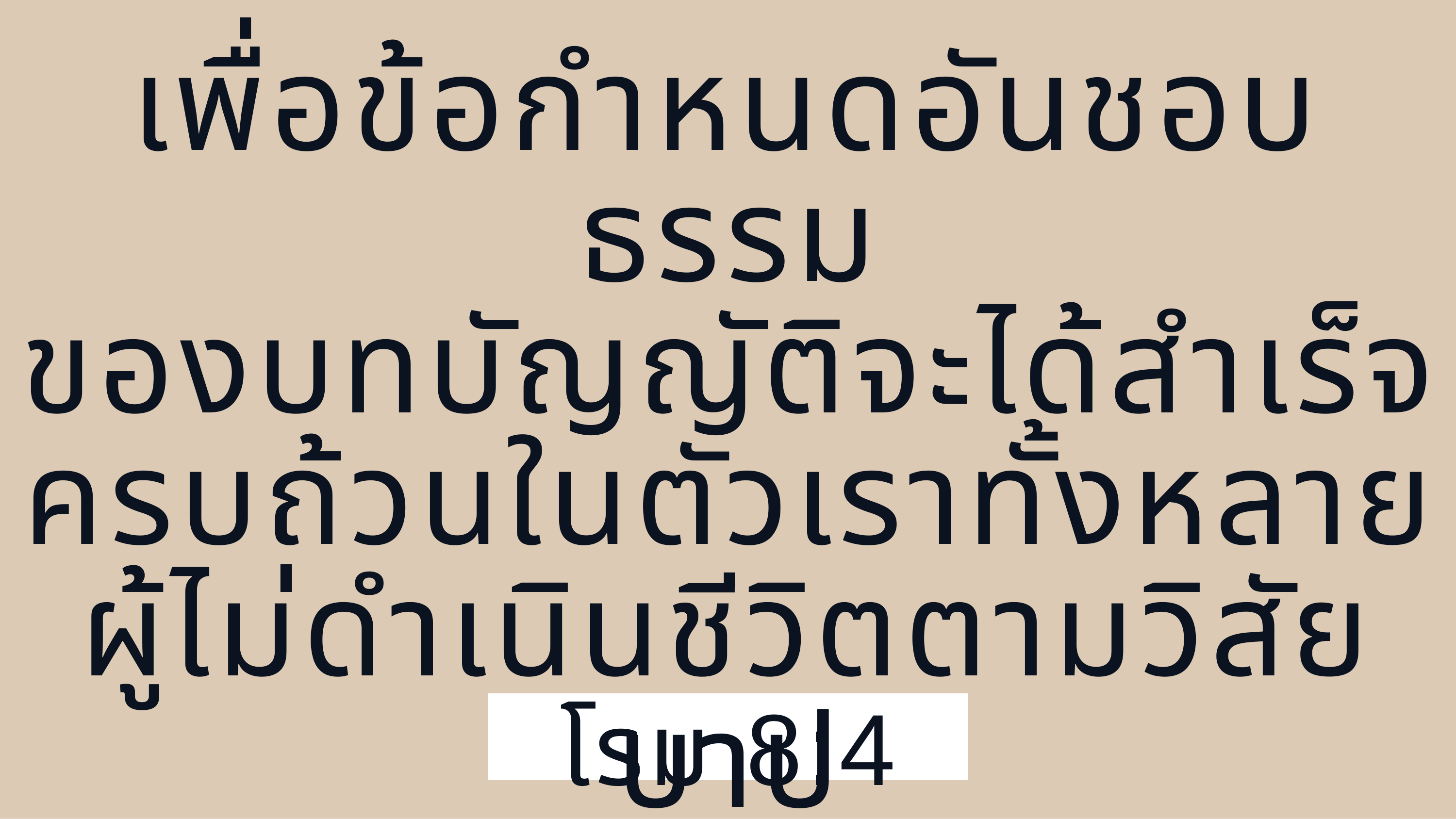

เพื่อข้อกำหนดอันชอบธรรม
ของบทบัญญัติจะได้สำเร็จ
ครบถ้วนในตัวเราทั้งหลาย
ผู้ไม่ดำเนินชีวิตตามวิสัยบาป
แต่ดำเนินชีวิตตามพระวิญญาณ
โรม 8:4